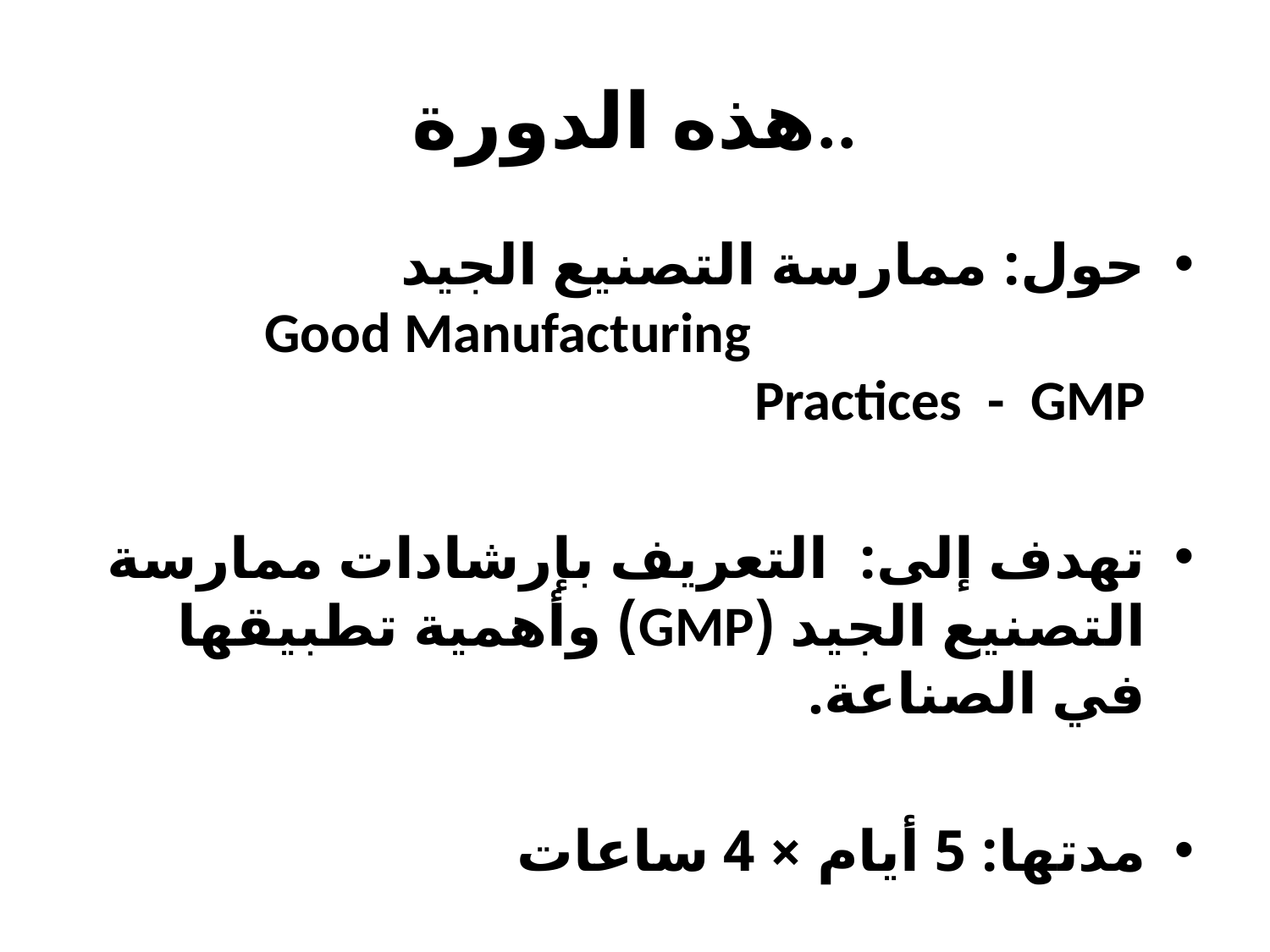

# هذه الدورة..
حول: ممارسة التصنيع الجيد                                                  Good Manufacturing Practices  -  GMP

تهدف إلى:  التعريف بإرشادات ممارسة التصنيع الجيد (GMP) وأهمية تطبيقها في الصناعة.

مدتها: 5 أيام × 4 ساعات